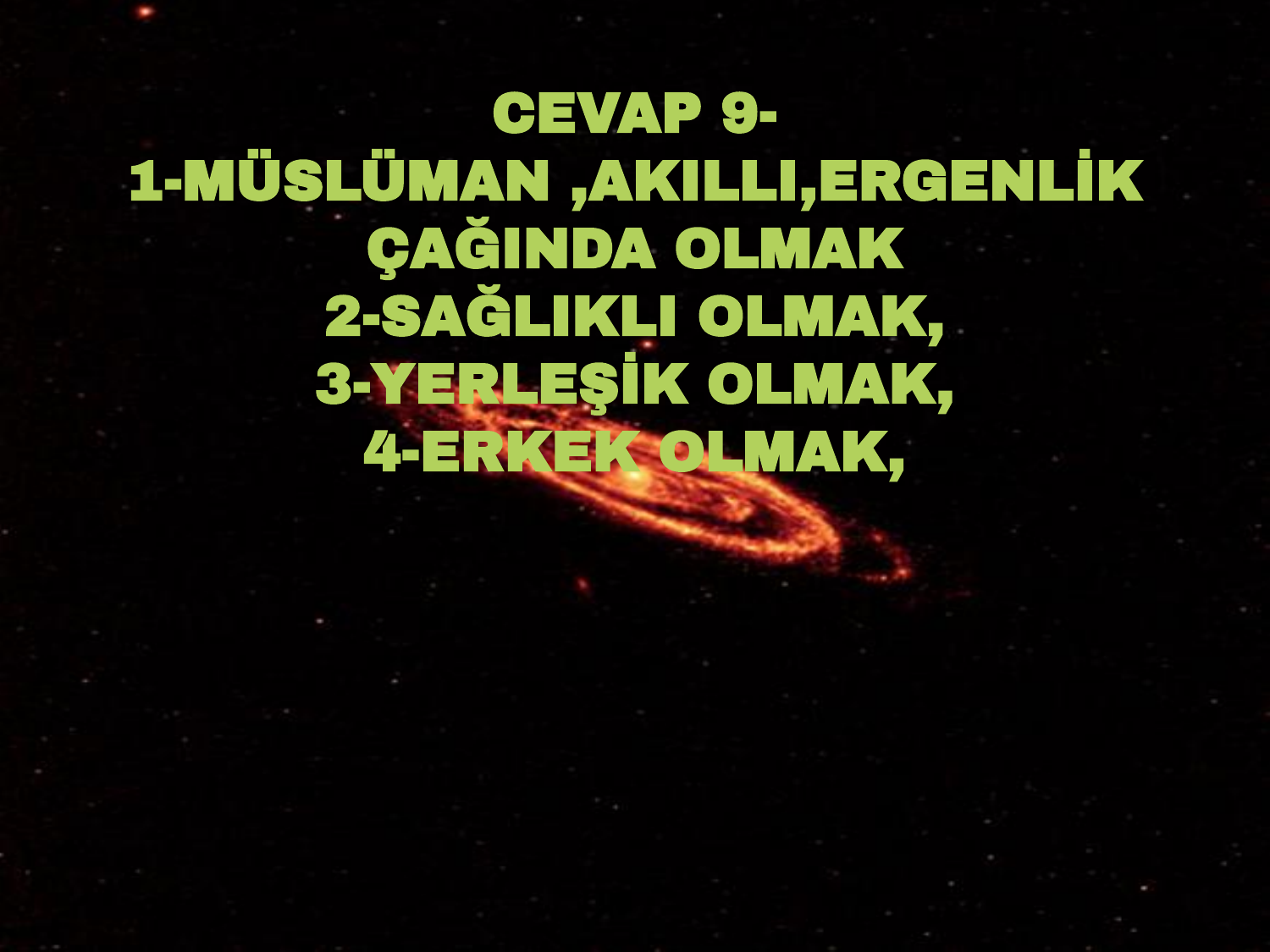

CEVAP 9-
1-MÜSLÜMAN ,AKILLI,ERGENLİK ÇAĞINDA OLMAK
2-SAĞLIKLI OLMAK,
3-YERLEŞİK OLMAK,
4-ERKEK OLMAK,